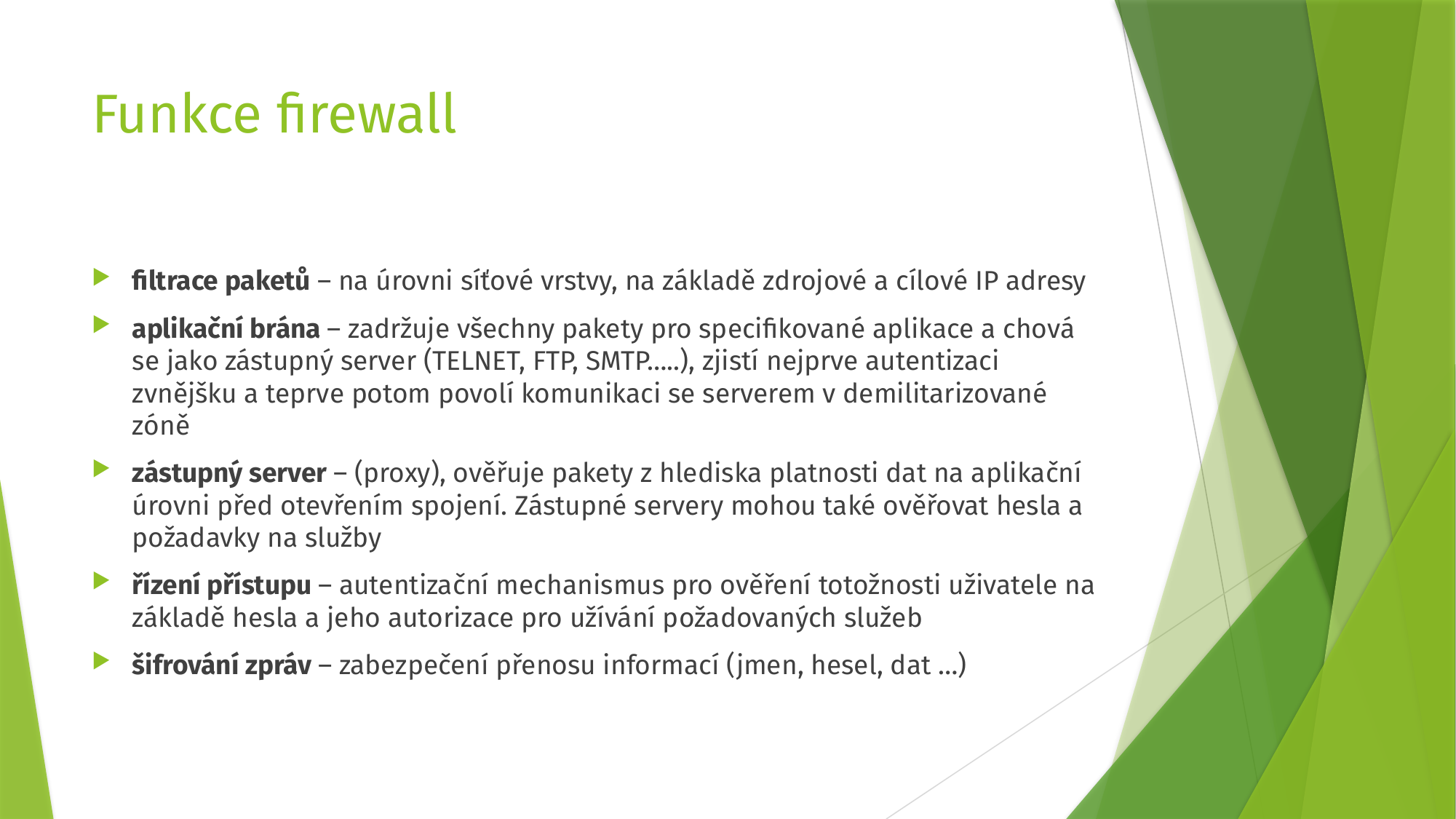

# Funkce firewall
filtrace paketů – na úrovni síťové vrstvy, na základě zdrojové a cílové IP adresy
aplikační brána – zadržuje všechny pakety pro specifikované aplikace a chová se jako zástupný server (TELNET, FTP, SMTP…..), zjistí nejprve autentizaci zvnějšku a teprve potom povolí komunikaci se serverem v demilitarizované zóně
zástupný server – (proxy), ověřuje pakety z hlediska platnosti dat na aplikační úrovni před otevřením spojení. Zástupné servery mohou také ověřovat hesla a požadavky na služby
řízení přístupu – autentizační mechanismus pro ověření totožnosti uživatele na základě hesla a jeho autorizace pro užívání požadovaných služeb
šifrování zpráv – zabezpečení přenosu informací (jmen, hesel, dat …)